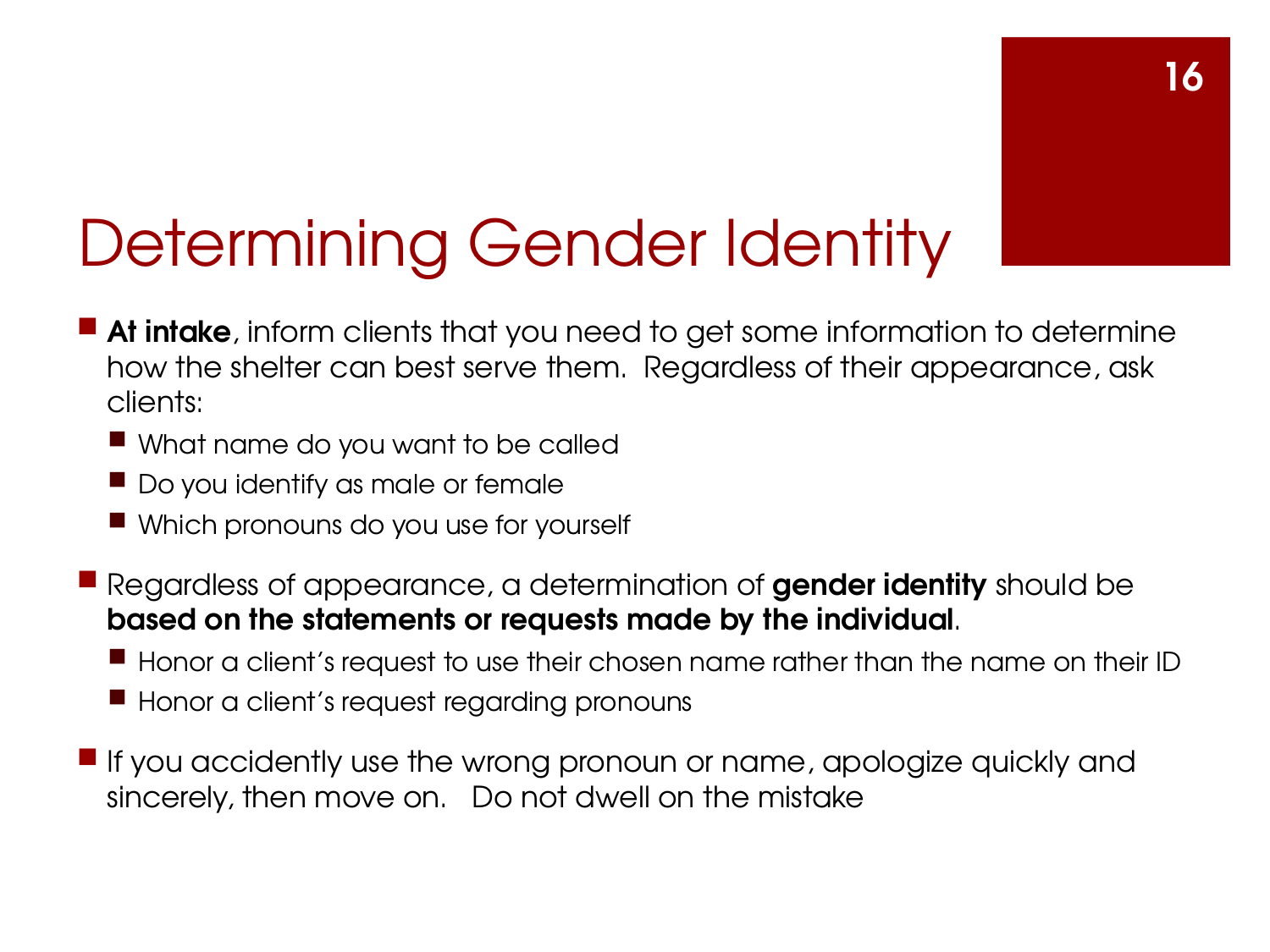

16
# Determining Gender Identity
At intake, inform clients that you need to get some information to determine how the shelter can best serve them.  Regardless of their appearance, ask clients:
What name do you want to be called
Do you identify as male or female
Which pronouns do you use for yourself
Regardless of appearance, a determination of gender identity should be based on the statements or requests made by the individual.
Honor a client’s request to use their chosen name rather than the name on their ID
Honor a client’s request regarding pronouns
If you accidently use the wrong pronoun or name, apologize quickly and sincerely, then move on.   Do not dwell on the mistake